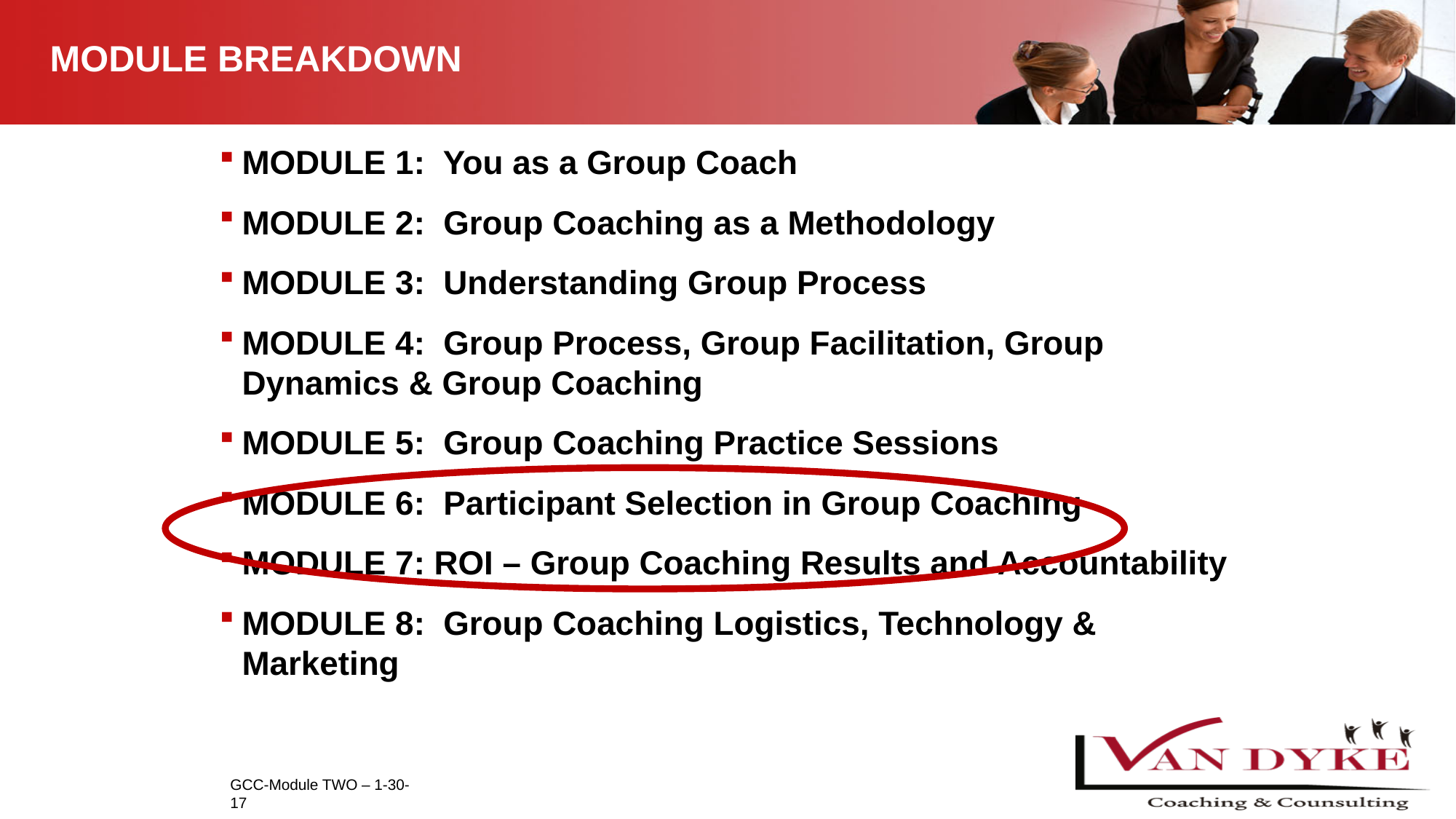

# MODULE BREAKDOWN
MODULE 1:  You as a Group Coach
MODULE 2:  Group Coaching as a Methodology
MODULE 3:  Understanding Group Process
MODULE 4:  Group Process, Group Facilitation, Group Dynamics & Group Coaching
MODULE 5:  Group Coaching Practice Sessions
MODULE 6:  Participant Selection in Group Coaching
MODULE 7: ROI – Group Coaching Results and Accountability
MODULE 8:  Group Coaching Logistics, Technology & Marketing

GCC-Module TWO – 1-30-17